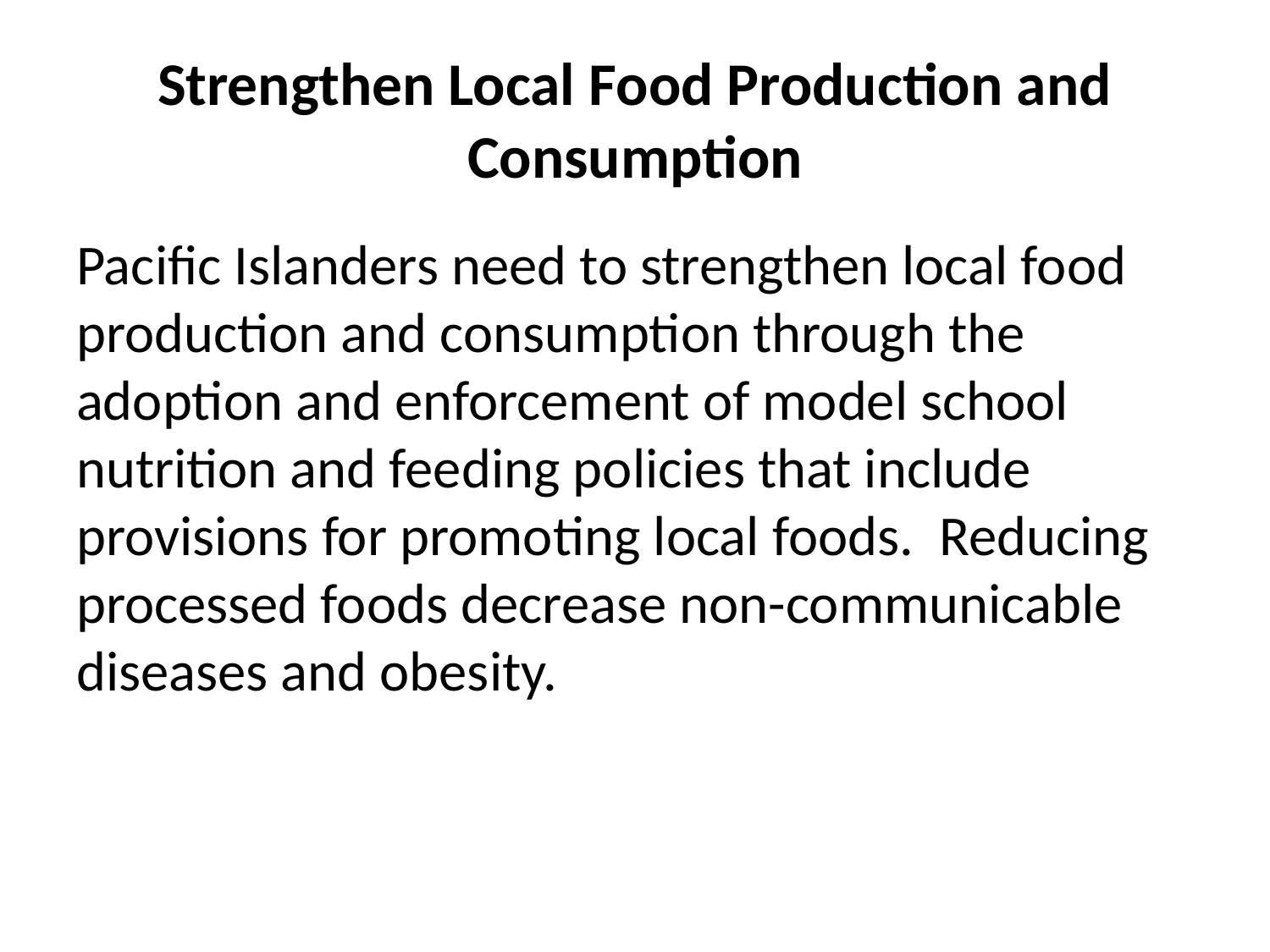

# Strengthen Local Food Production and Consumption
Pacific Islanders need to strengthen local food production and consumption through the adoption and enforcement of model school nutrition and feeding policies that include provisions for promoting local foods.  Reducing processed foods decrease non-communicable diseases and obesity.